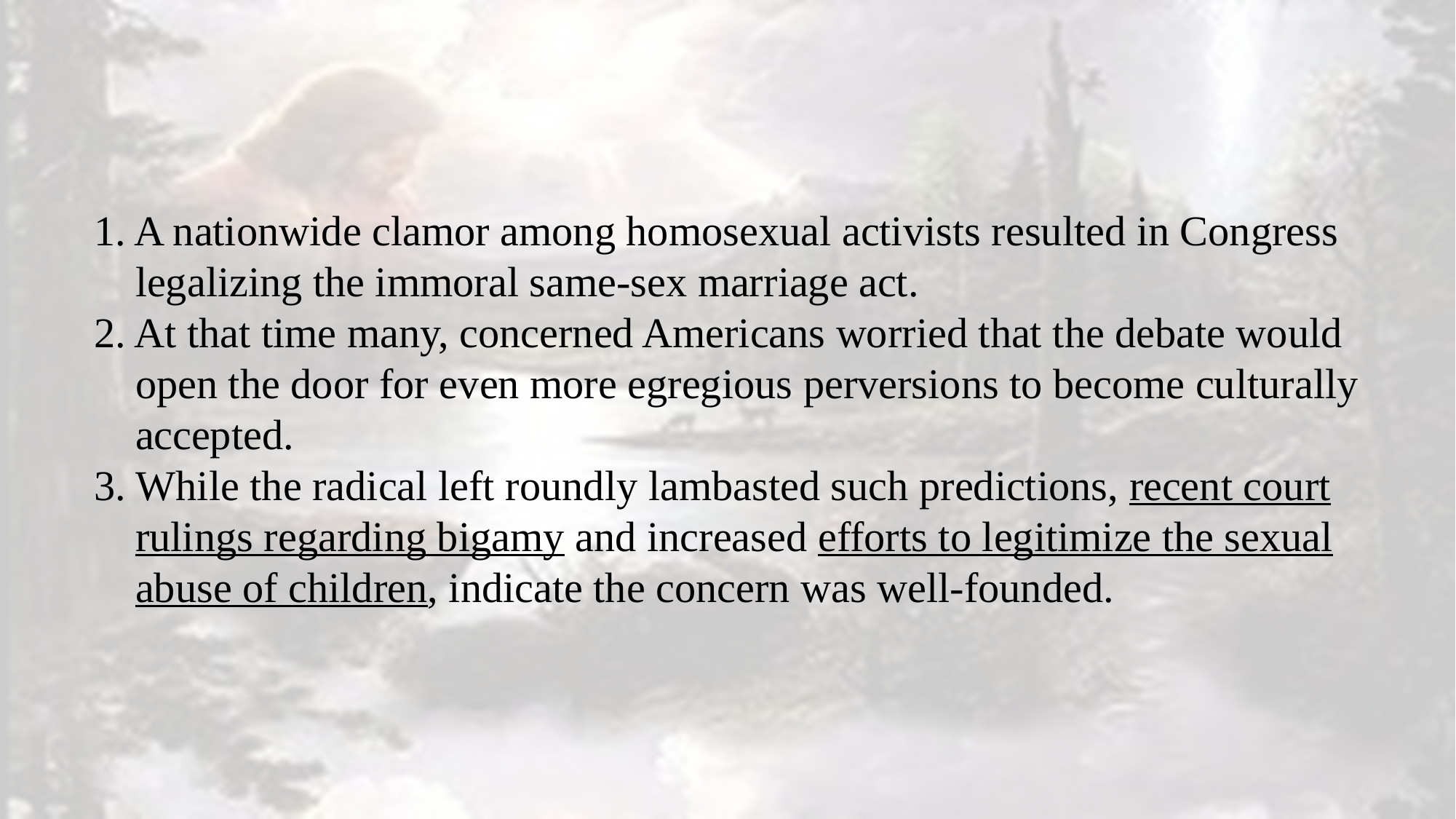

1. A nationwide clamor among homosexual activists resulted in Congress legalizing the immoral same-sex marriage act.
2. At that time many, concerned Americans worried that the debate would open the door for even more egregious perversions to become culturally accepted.
3. While the radical left roundly lambasted such predictions, recent court rulings regarding bigamy and increased efforts to legitimize the sexual abuse of children, indicate the concern was well-founded.